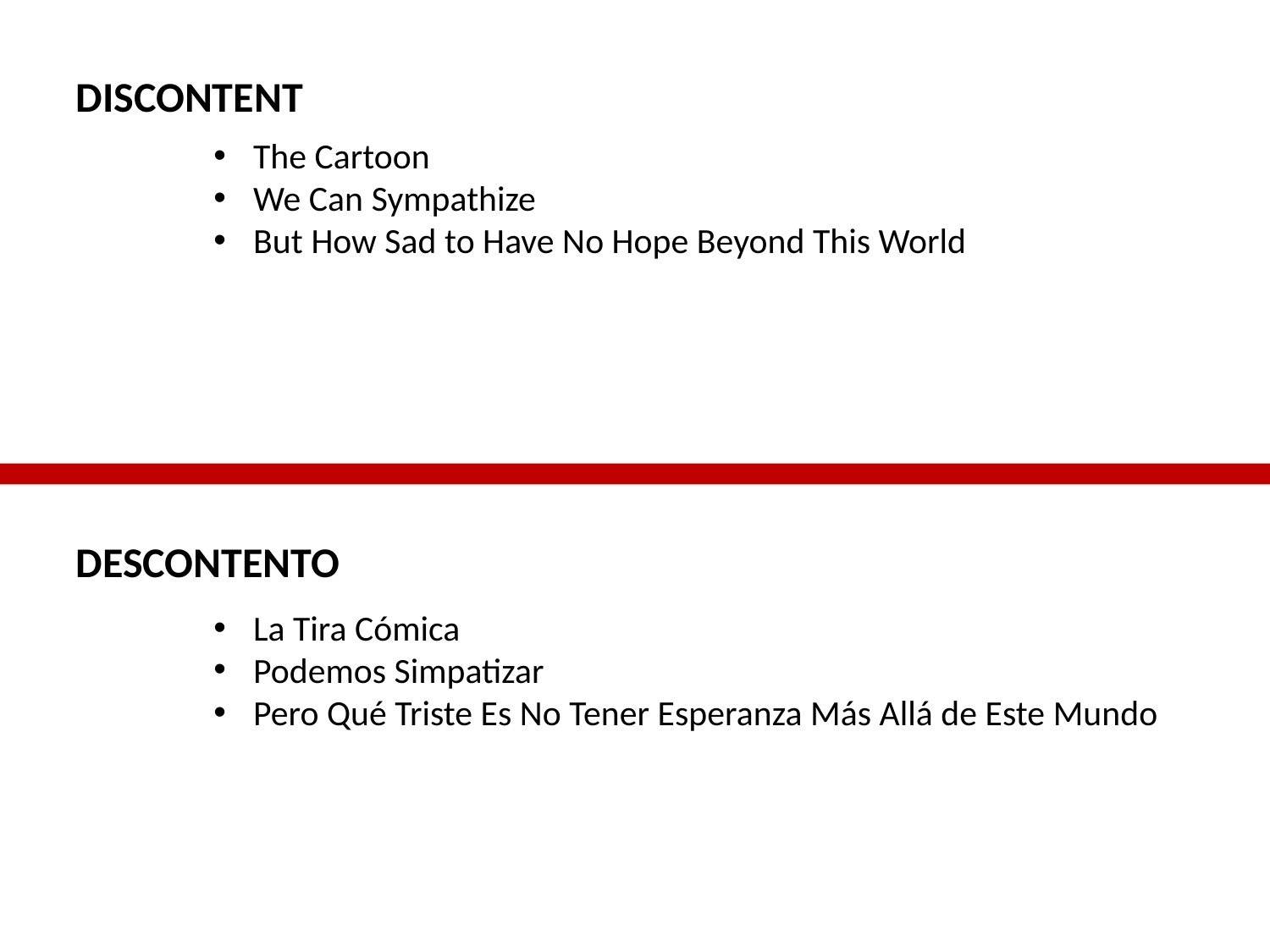

DISCONTENT
The Cartoon
We Can Sympathize
But How Sad to Have No Hope Beyond This World

DESCONTENTO
La Tira Cómica
Podemos Simpatizar
Pero Qué Triste Es No Tener Esperanza Más Allá de Este Mundo